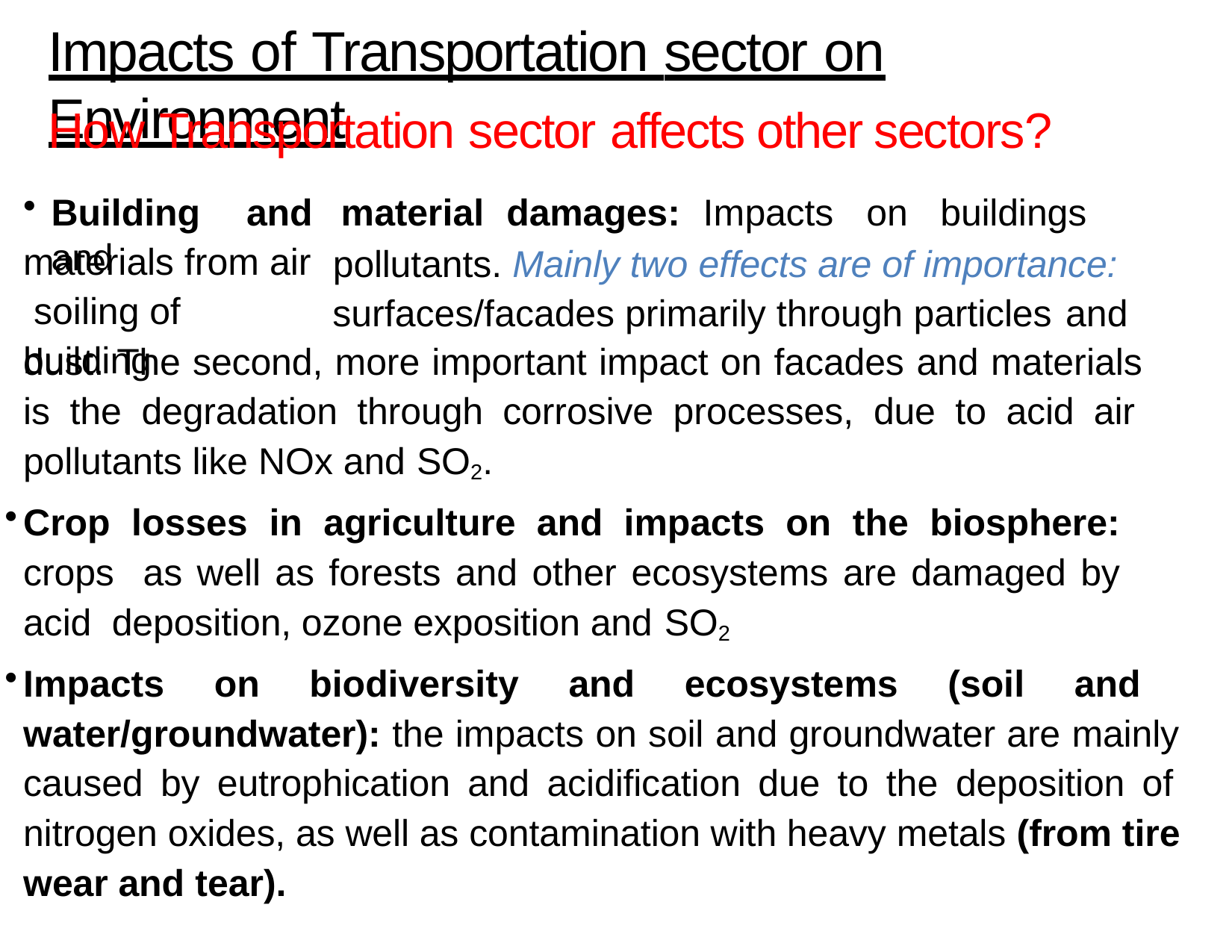

# Impacts of Transportation sector on Environment
How Transportation sector affects other sectors?
Building	and	material	damages:	Impacts	on	buildings	and
materials from air  soiling of building
pollutants. Mainly two effects are of importance:  surfaces/facades primarily through particles and
dust. The second, more important impact on facades and materials  is the degradation through corrosive processes, due to acid air  pollutants like NOx and SO2.
Crop losses in agriculture and impacts on the biosphere: crops  as well as forests and other ecosystems are damaged by acid  deposition, ozone exposition and SO2
Impacts on biodiversity and ecosystems (soil and  water/groundwater): the impacts on soil and groundwater are mainly  caused by eutrophication and acidification due to the deposition of  nitrogen oxides, as well as contamination with heavy metals (from tire  wear and tear).